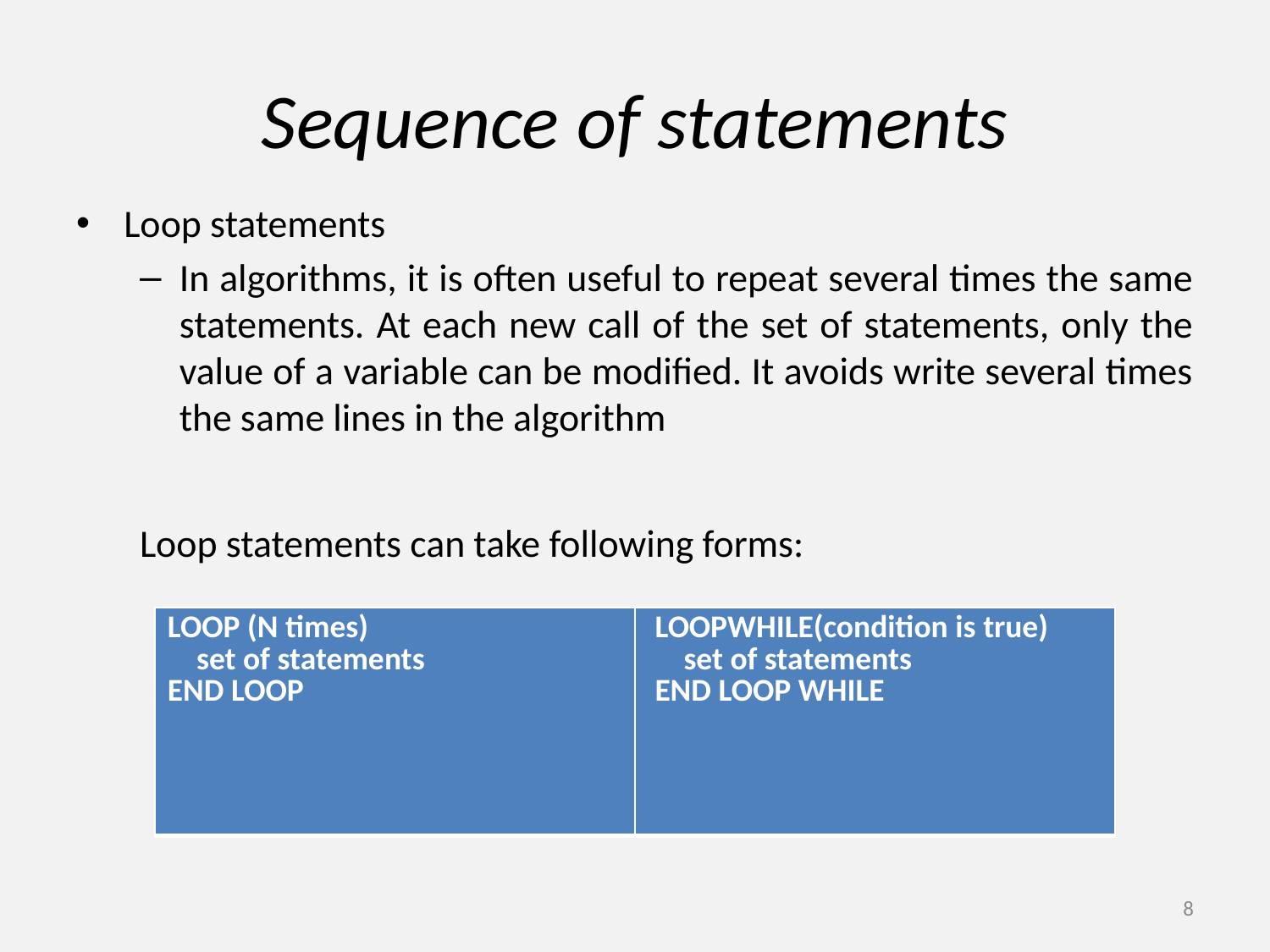

# Sequence of statements
Loop statements
In algorithms, it is often useful to repeat several times the same statements. At each new call of the set of statements, only the value of a variable can be modified. It avoids write several times the same lines in the algorithm

Loop statements can take following forms:

| LOOP ​(N times) set of statements END LOOP | LOOP​WHILE​(condition is true) set of statements END LOOP WHILE |
| --- | --- |
8